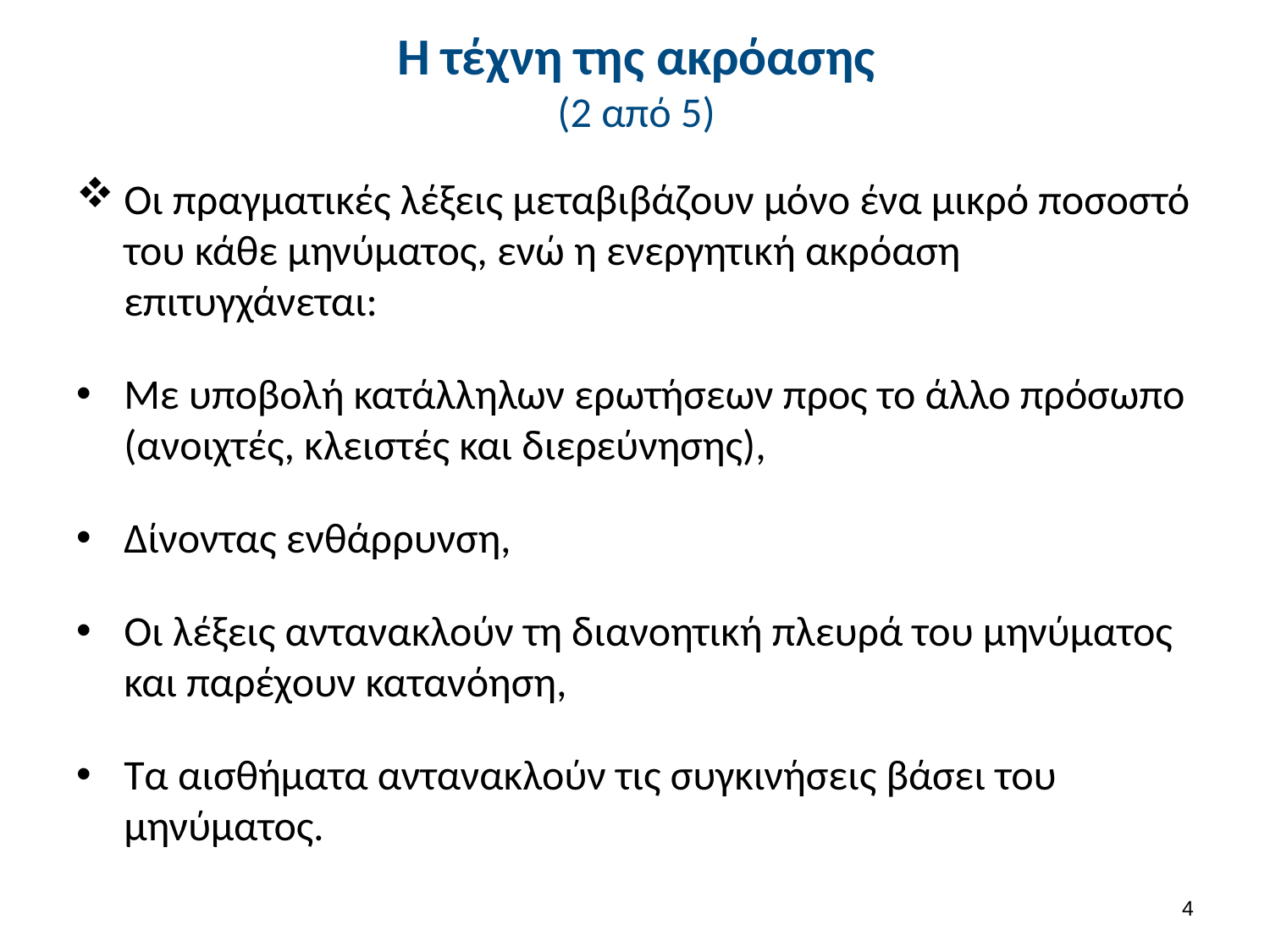

# Η τέχνη της ακρόασης (2 από 5)
Οι πραγματικές λέξεις μεταβιβάζουν μόνο ένα μικρό ποσοστό του κάθε μηνύματος, ενώ η ενεργητική ακρόαση επιτυγχάνεται:
Με υποβολή κατάλληλων ερωτήσεων προς το άλλο πρόσωπο (ανοιχτές, κλειστές και διερεύνησης),
Δίνοντας ενθάρρυνση,
Οι λέξεις αντανακλούν τη διανοητική πλευρά του μηνύματος και παρέχουν κατανόηση,
Τα αισθήματα αντανακλούν τις συγκινήσεις βάσει του μηνύματος.

4